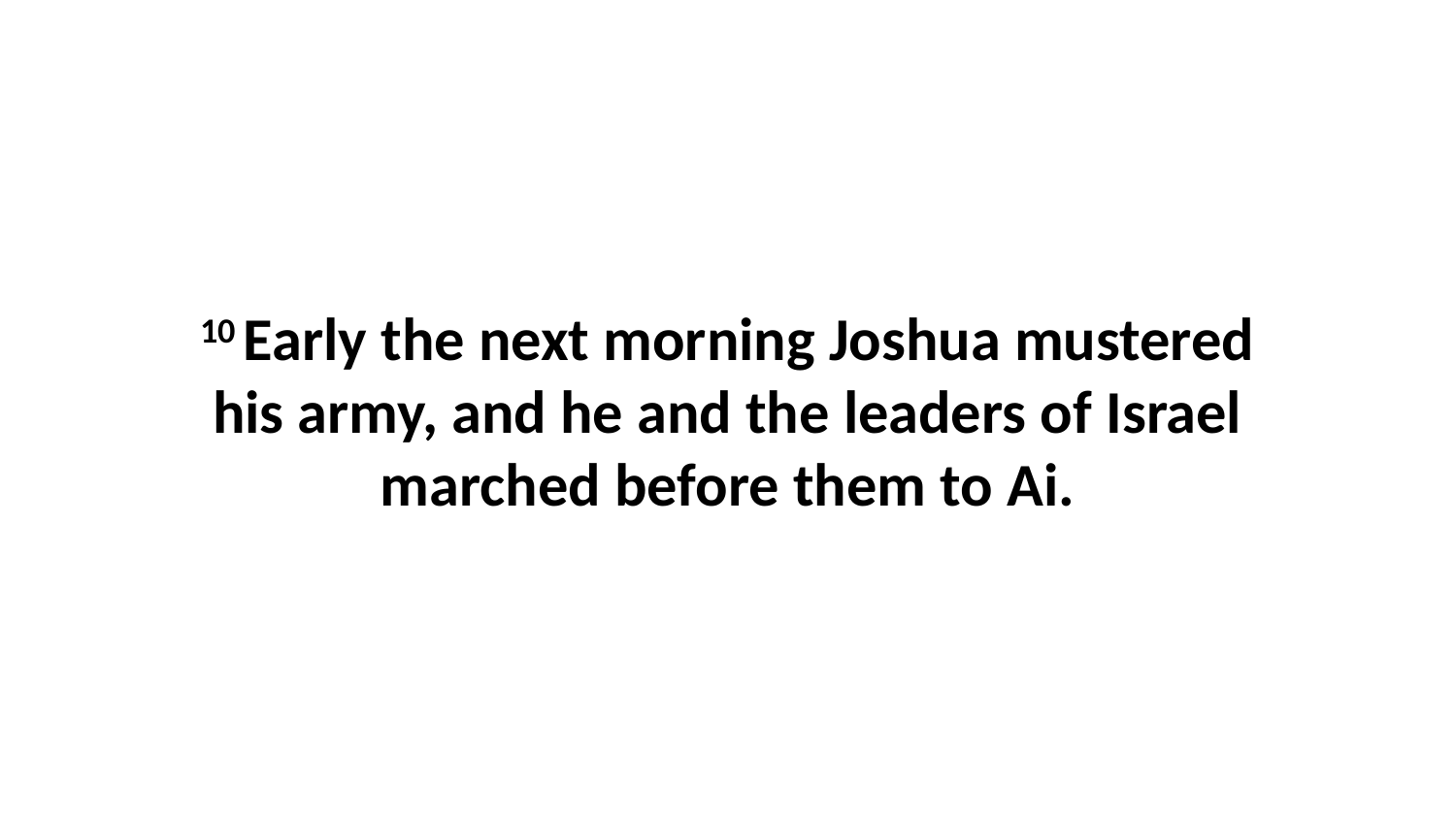

10 Early the next morning Joshua mustered his army, and he and the leaders of Israel marched before them to Ai.